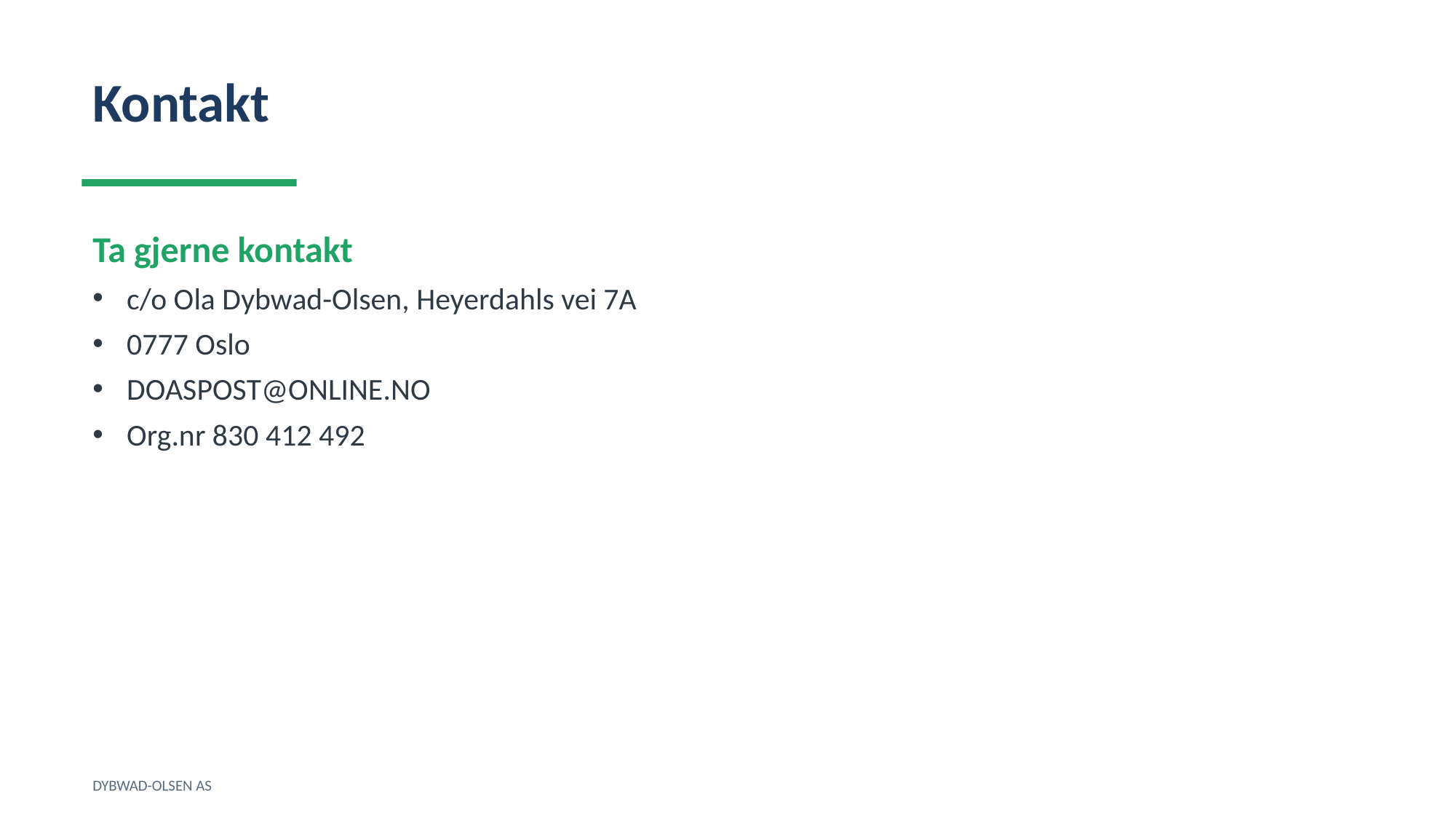

Kontakt

Ta gjerne kontakt
c/o Ola Dybwad-Olsen, Heyerdahls vei 7A
0777 Oslo
DOASPOST@ONLINE.NO
Org.nr 830 412 492
DYBWAD-OLSEN AS